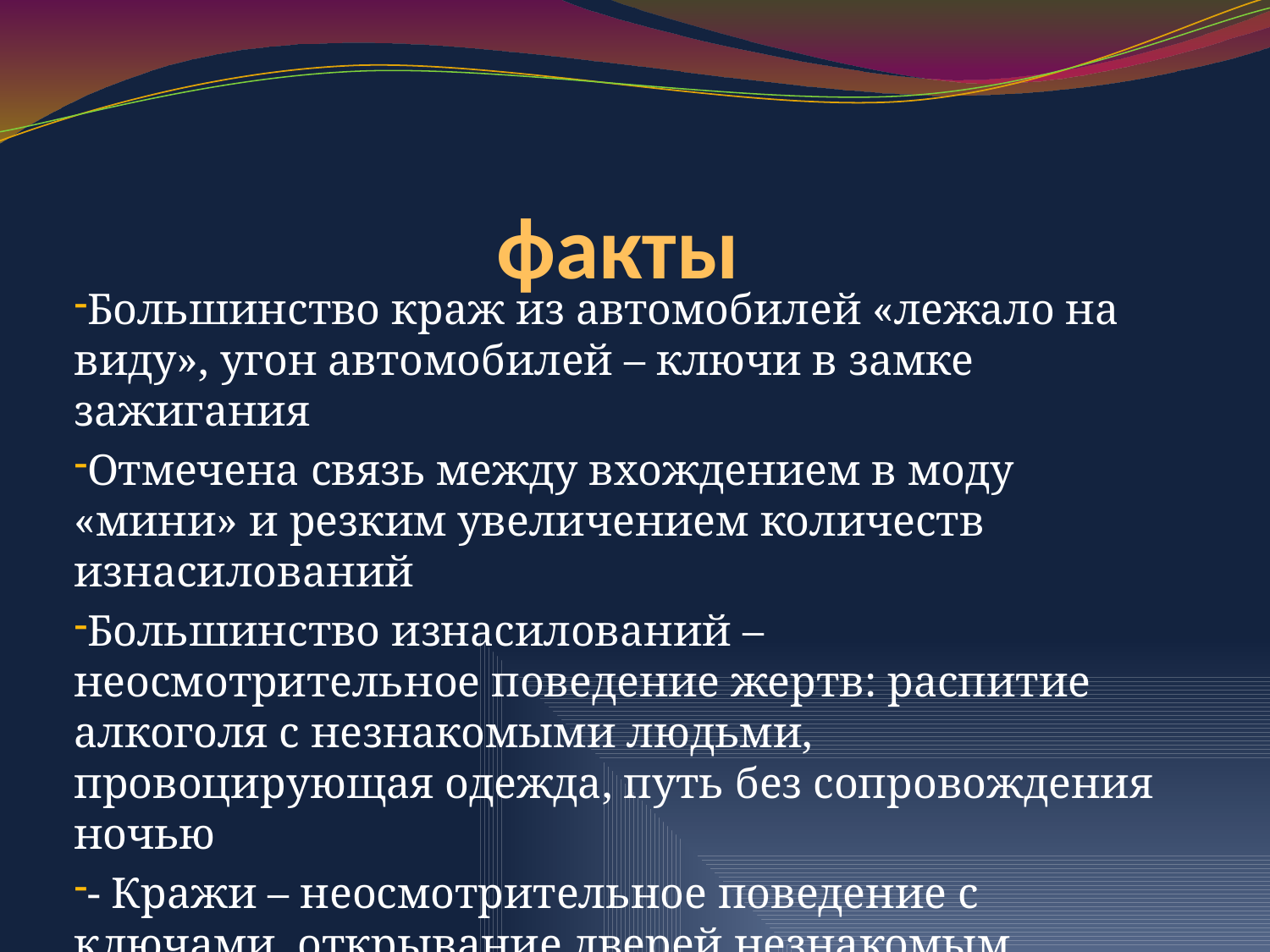

# факты
Большинство краж из автомобилей «лежало на виду», угон автомобилей – ключи в замке зажигания
Отмечена связь между вхождением в моду «мини» и резким увеличением количеств изнасилований
Большинство изнасилований – неосмотрительное поведение жертв: распитие алкоголя с незнакомыми людьми, провоцирующая одежда, путь без сопровождения ночью
- Кражи – неосмотрительное поведение с ключами, открывание дверей незнакомым людям, сообщение сведений об отсутствии хозяев дома